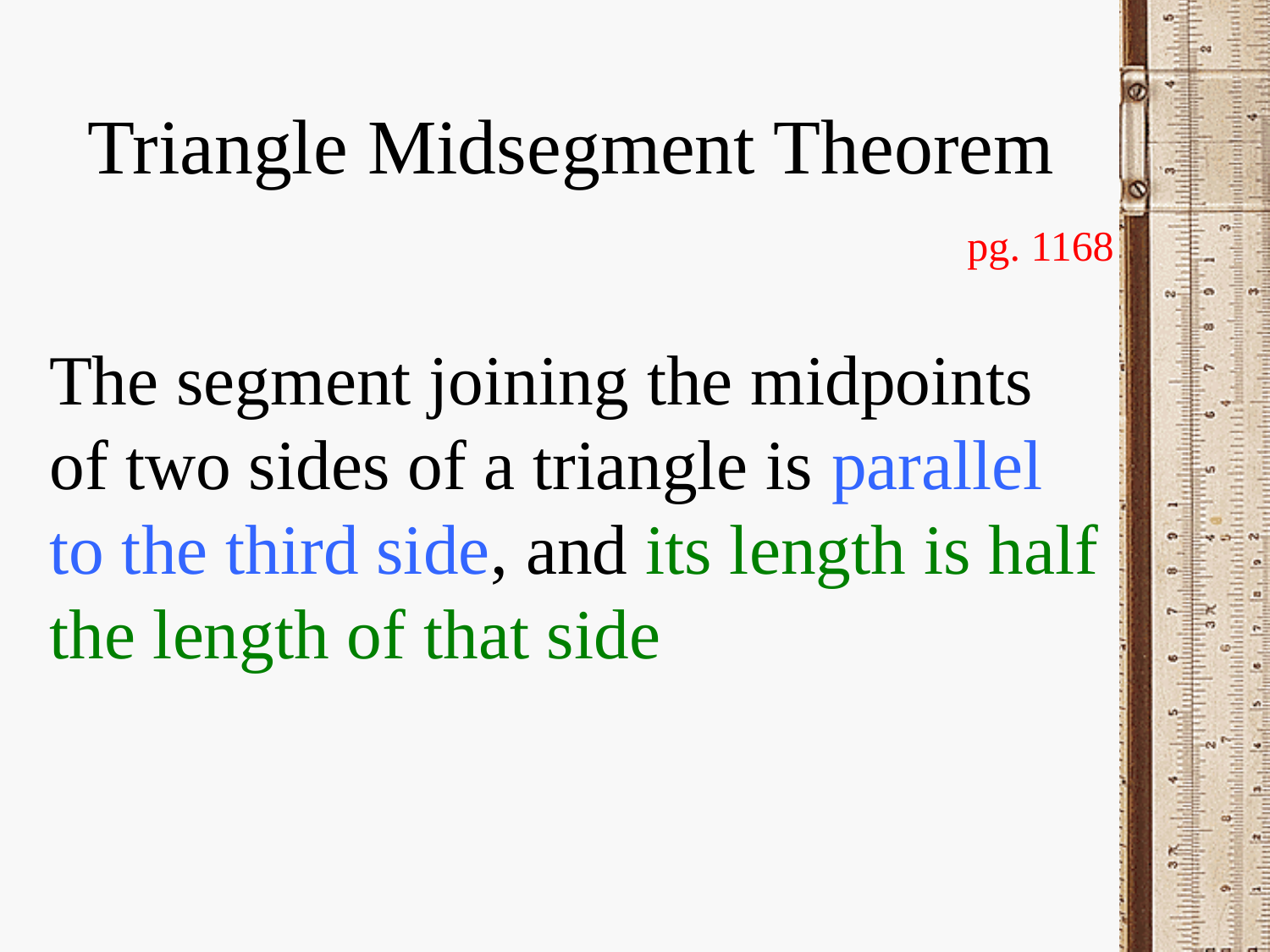

# Triangle Midsegment Theorem
pg. 1168
The segment joining the midpoints of two sides of a triangle is parallel to the third side, and its length is half the length of that side